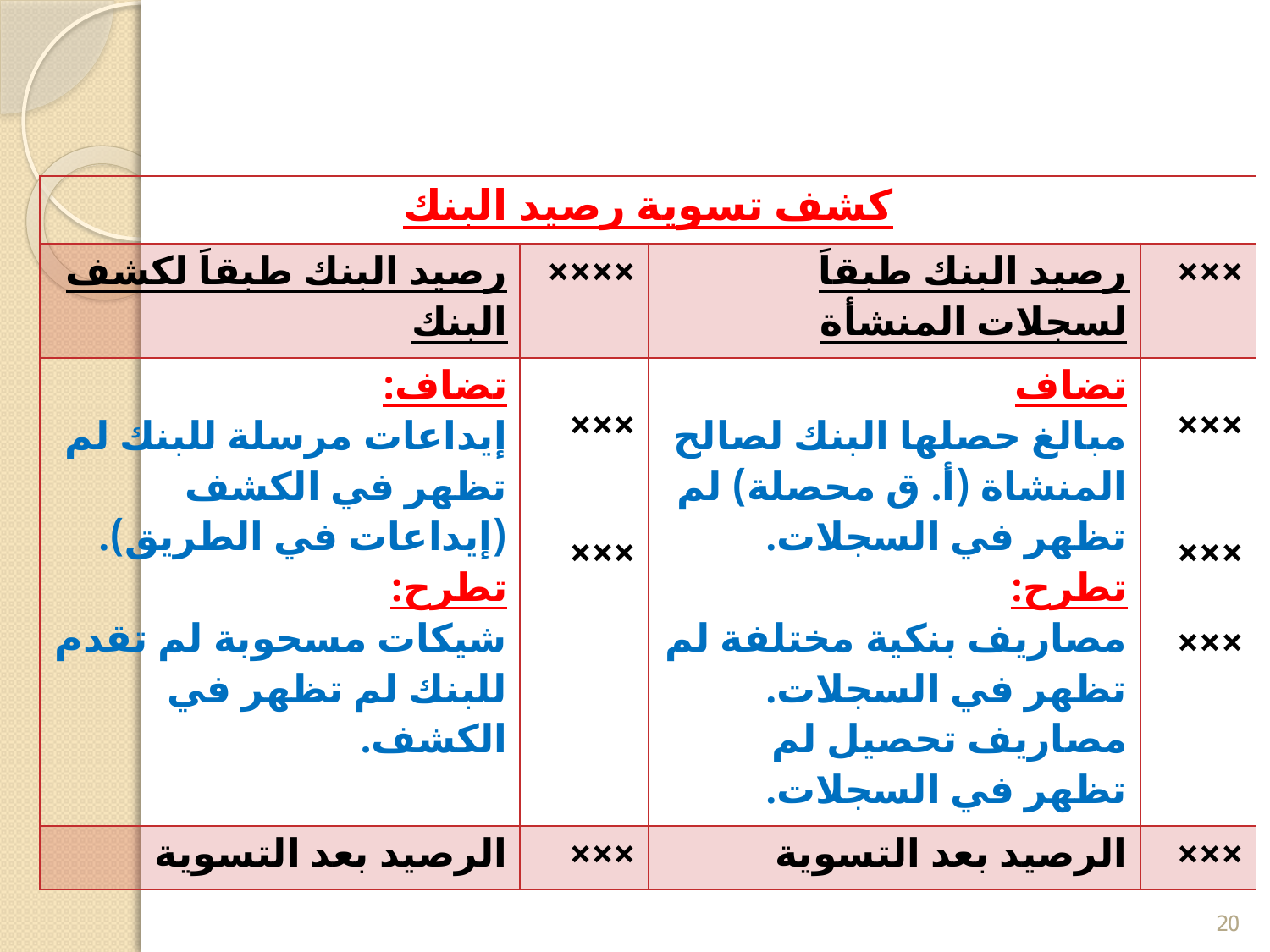

| كشف تسوية رصيد البنك |  |  |  |
| --- | --- | --- | --- |
| رصيد البنك طبقاَ لكشف البنك | ×××× | رصيد البنك طبقاَ لسجلات المنشأة | ××× |
| تضاف: إيداعات مرسلة للبنك لم تظهر في الكشف (إيداعات في الطريق). تطرح: شيكات مسحوبة لم تقدم للبنك لم تظهر في الكشف. | ××× ××× | تضاف مبالغ حصلها البنك لصالح المنشاة (أ. ق محصلة) لم تظهر في السجلات. تطرح: مصاريف بنكية مختلفة لم تظهر في السجلات. مصاريف تحصيل لم تظهر في السجلات. | ××× ××× ××× |
| الرصيد بعد التسوية | ××× | الرصيد بعد التسوية | ××× |
20